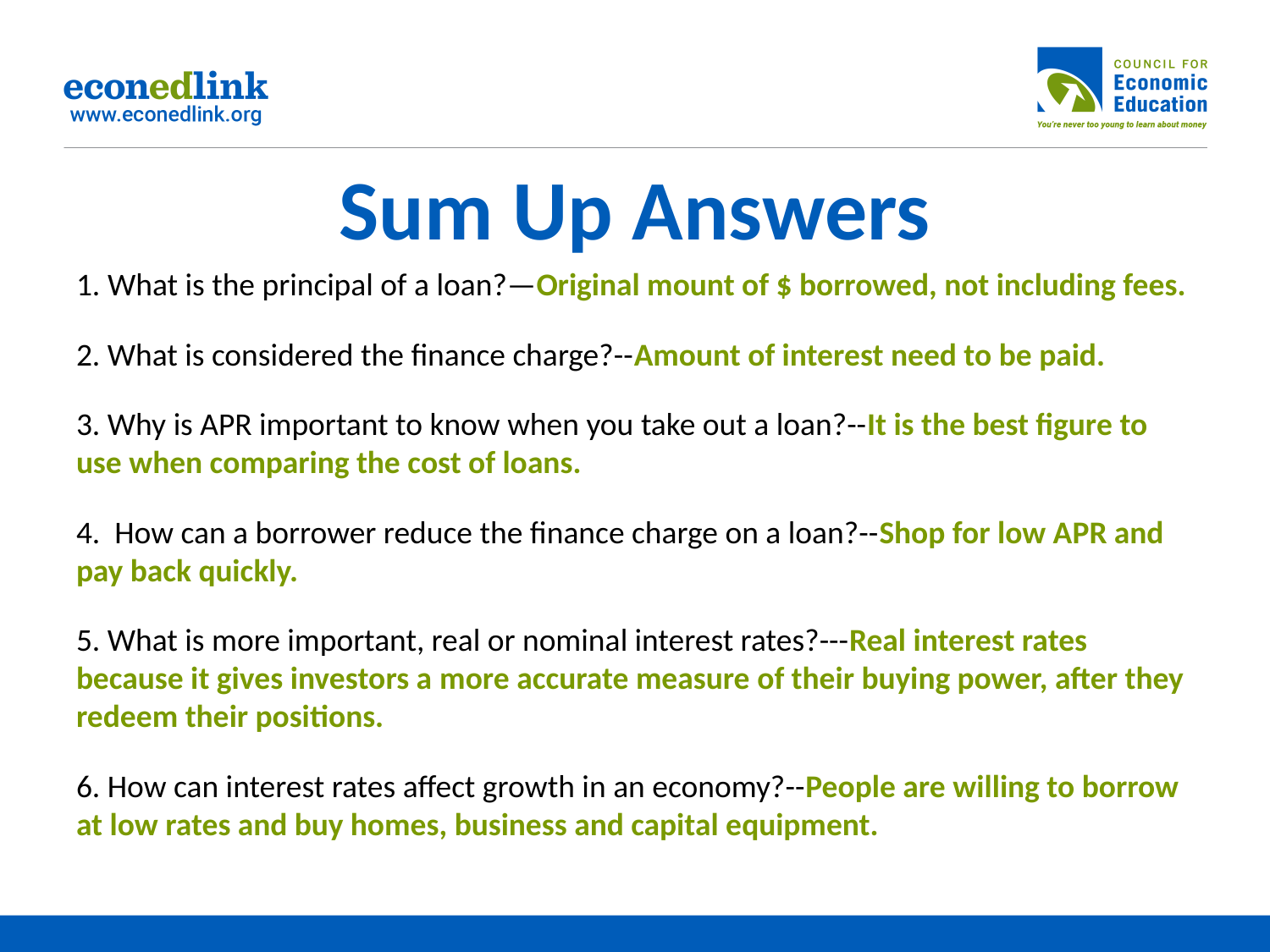

# Sum Up Answers
1. What is the principal of a loan?—Original mount of $ borrowed, not including fees.
2. What is considered the finance charge?--Amount of interest need to be paid.
3. Why is APR important to know when you take out a loan?--It is the best figure to use when comparing the cost of loans.
4.  How can a borrower reduce the finance charge on a loan?--Shop for low APR and pay back quickly.
5. What is more important, real or nominal interest rates?---Real interest rates because it gives investors a more accurate measure of their buying power, after they redeem their positions.
6. How can interest rates affect growth in an economy?--People are willing to borrow at low rates and buy homes, business and capital equipment.